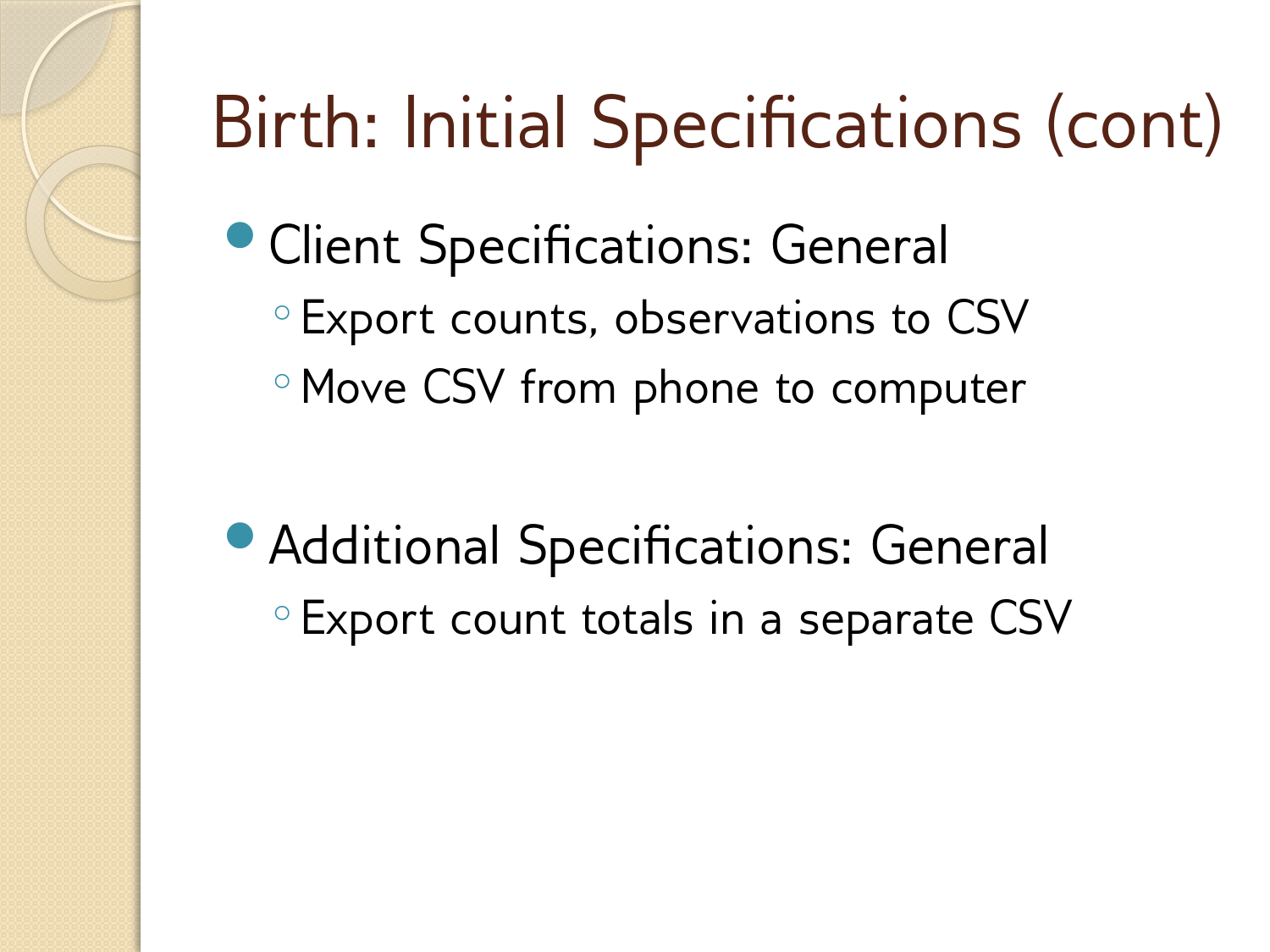

# Birth: Initial Specifications (cont)
Client Specifications: General
Export counts, observations to CSV
Move CSV from phone to computer

Additional Specifications: General
Export count totals in a separate CSV